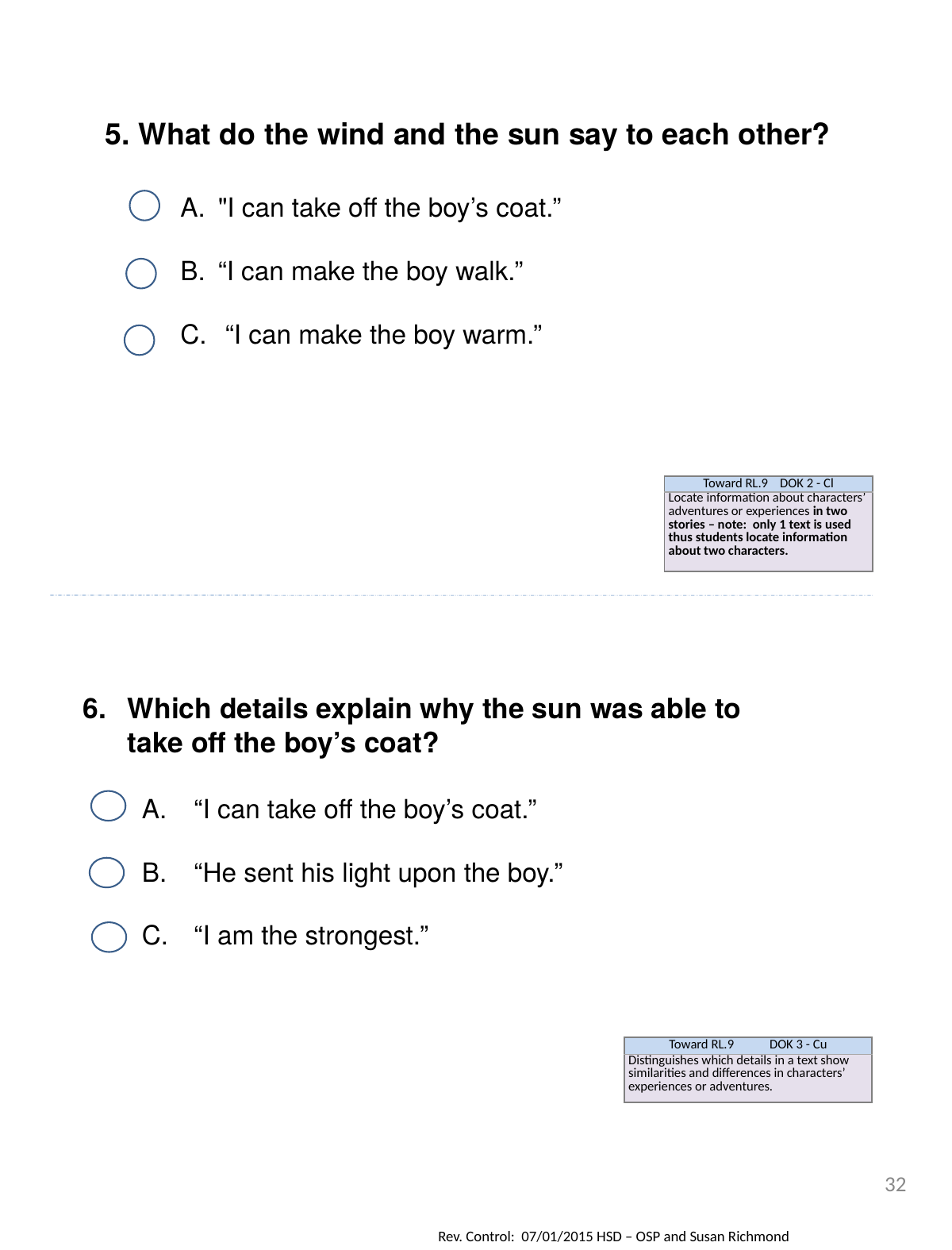

5. What do the wind and the sun say to each other?

"I can take off the boy’s coat.”

“I can make the boy walk.”

 “I can make the boy warm.”

| Toward RL.9 DOK 2 - Cl |
| --- |
| Locate information about characters’ adventures or experiences in two stories – note: only 1 text is used thus students locate information about two characters. |

Which details explain why the sun was able to take off the boy’s coat?

 “I can take off the boy’s coat.”

 “He sent his light upon the boy.”

 “I am the strongest.”

| Toward RL.9 DOK 3 - Cu |
| --- |
| Distinguishes which details in a text show similarities and differences in characters’ experiences or adventures. |
32